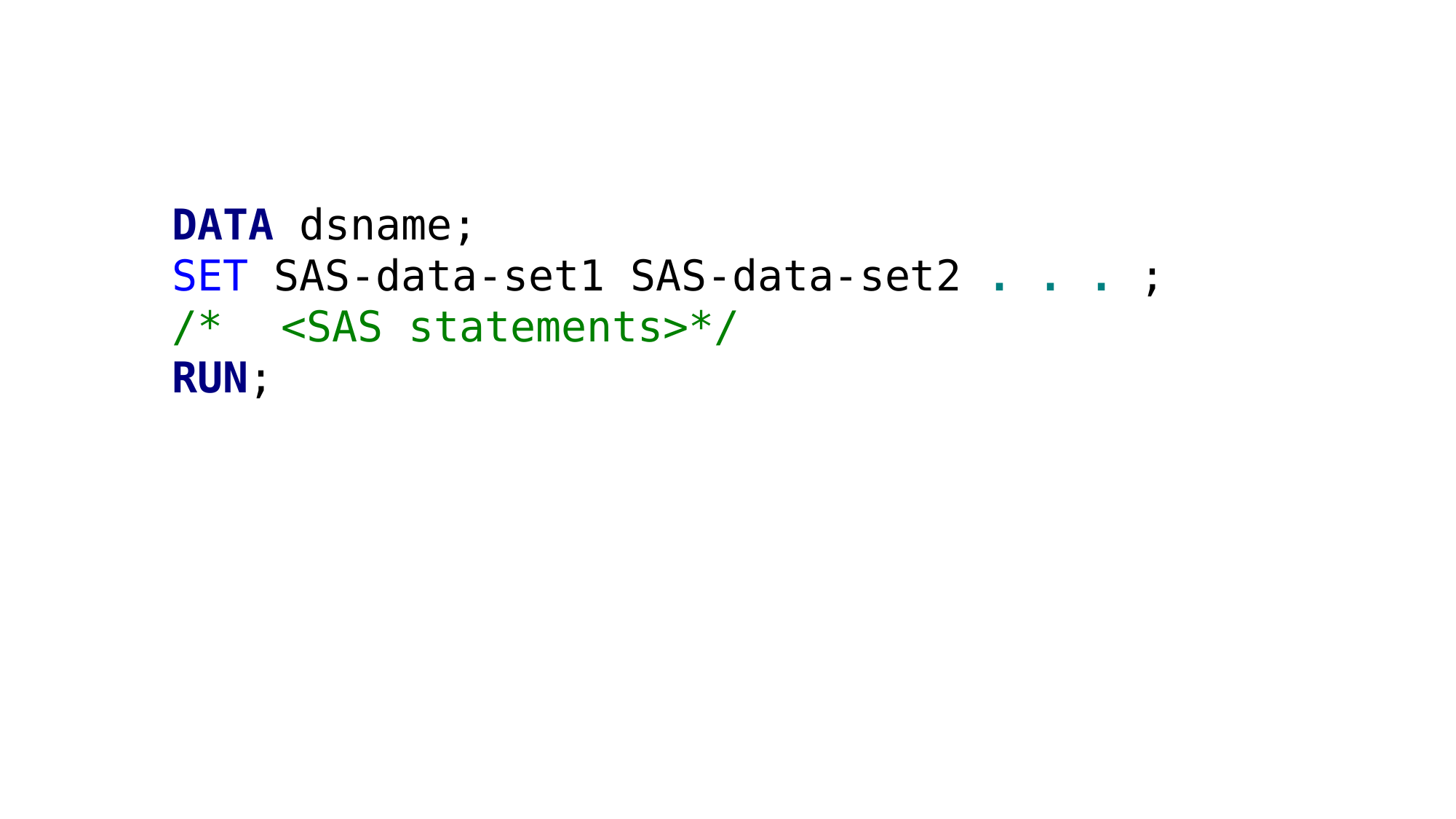

DATA dsname;
SET SAS-data-set1 SAS-data-set2 . . . ;
/*	<SAS statements>*/
RUN;